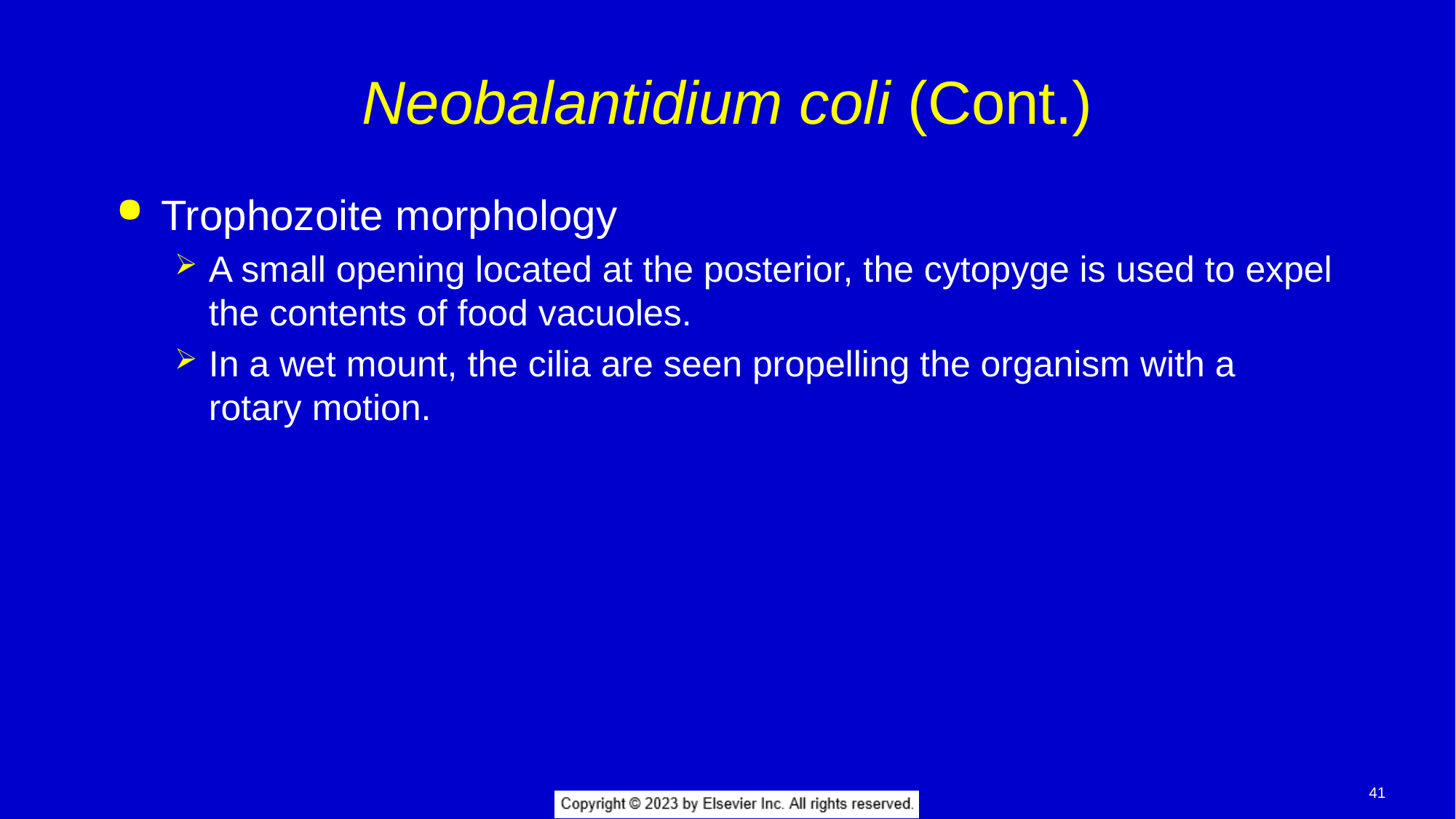

# Neobalantidium coli (Cont.)
Trophozoite morphology
A small opening located at the posterior, the cytopyge is used to expel the contents of food vacuoles.
In a wet mount, the cilia are seen propelling the organism with a rotary motion.